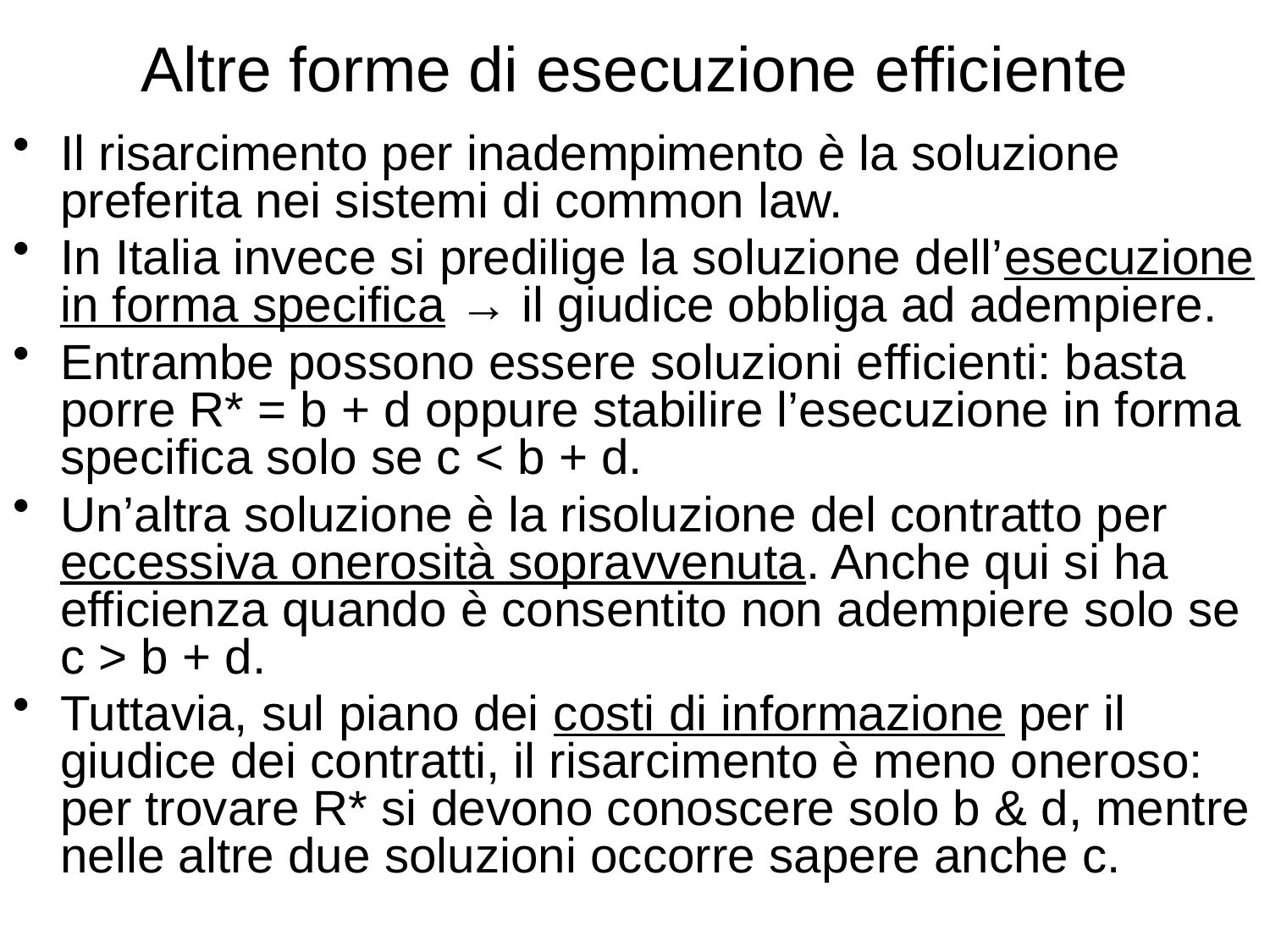

# Altre forme di esecuzione efficiente
Il risarcimento per inadempimento è la soluzione preferita nei sistemi di common law.
In Italia invece si predilige la soluzione dell’esecuzione in forma specifica → il giudice obbliga ad adempiere.
Entrambe possono essere soluzioni efficienti: basta porre R* = b + d oppure stabilire l’esecuzione in forma specifica solo se c < b + d.
Un’altra soluzione è la risoluzione del contratto per eccessiva onerosità sopravvenuta. Anche qui si ha efficienza quando è consentito non adempiere solo se c > b + d.
Tuttavia, sul piano dei costi di informazione per il giudice dei contratti, il risarcimento è meno oneroso: per trovare R* si devono conoscere solo b & d, mentre nelle altre due soluzioni occorre sapere anche c.